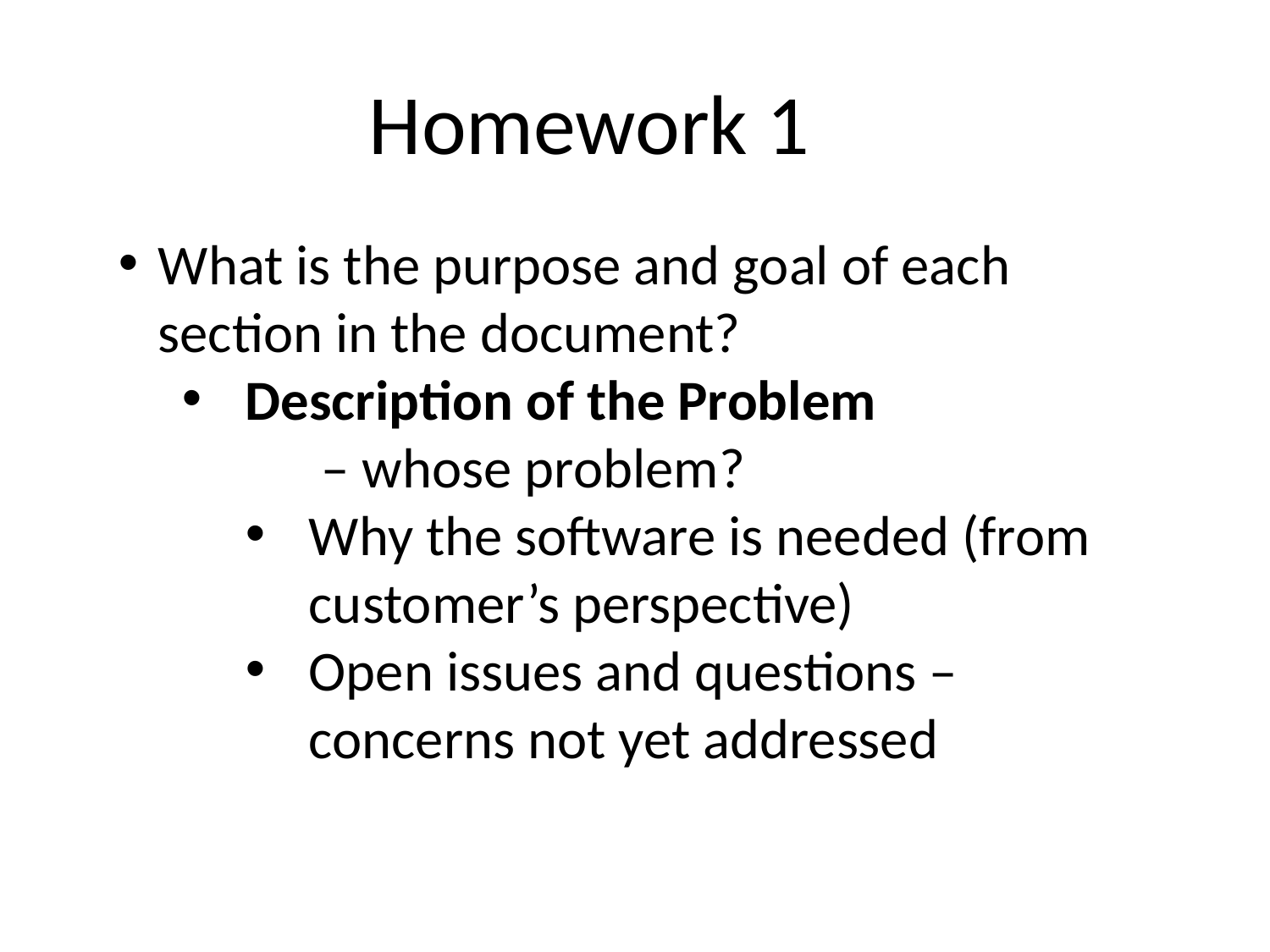

Homework 1
What is the purpose and goal of each section in the document?
Description of the Problem
	 – whose problem?
Why the software is needed (from customer’s perspective)
Open issues and questions – concerns not yet addressed